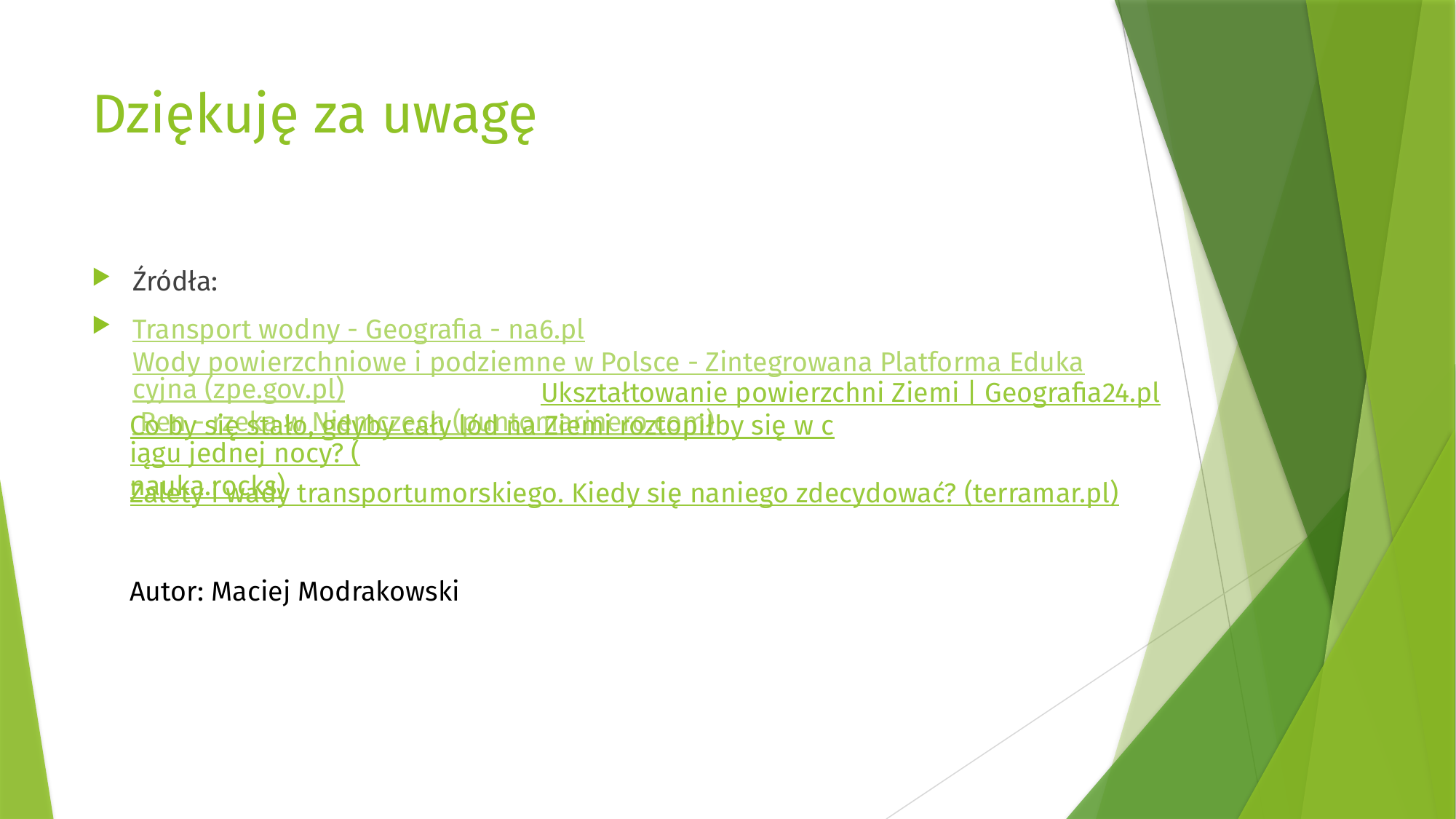

# Dziękuję za uwagę
Źródła:
Transport wodny - Geografia - na6.pl Wody powierzchniowe i podziemne w Polsce - Zintegrowana Platforma Edukacyjna (zpe.gov.pl) Ren - rzeka w Niemczech (puntomarinero.com)
Ukształtowanie powierzchni Ziemi | Geografia24.pl

Zalety i wady transportumorskiego. Kiedy się naniego zdecydować? (terramar.pl)

Autor: Maciej Modrakowski

Co by się stało, gdyby cały lód na Ziemi roztopiłby się w ciągu jednej nocy? (nauka.rocks)